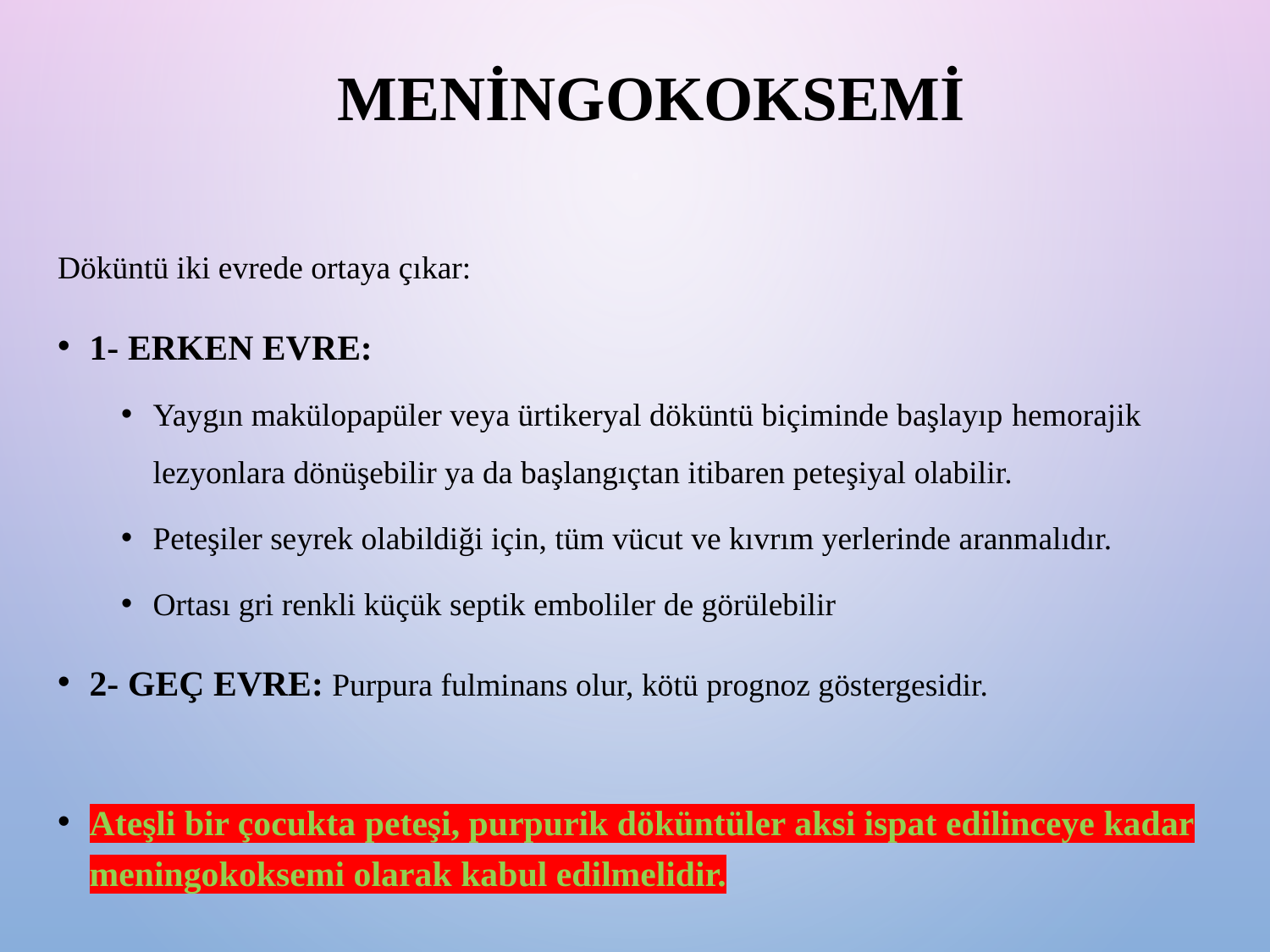

# Meningokoksemi
Döküntü iki evrede ortaya çıkar:
1- ERKEN EVRE:
Yaygın makülopapüler veya ürtikeryal döküntü biçiminde başlayıp hemorajik lezyonlara dönüşebilir ya da başlangıçtan itibaren peteşiyal olabilir.
Peteşiler seyrek olabildiği için, tüm vücut ve kıvrım yerlerinde aranmalıdır.
Ortası gri renkli küçük septik emboliler de görülebilir
2- GEÇ EVRE: Purpura fulminans olur, kötü prognoz göstergesidir.

Ateşli bir çocukta peteşi, purpurik döküntüler aksi ispat edilinceye kadar meningokoksemi olarak kabul edilmelidir.